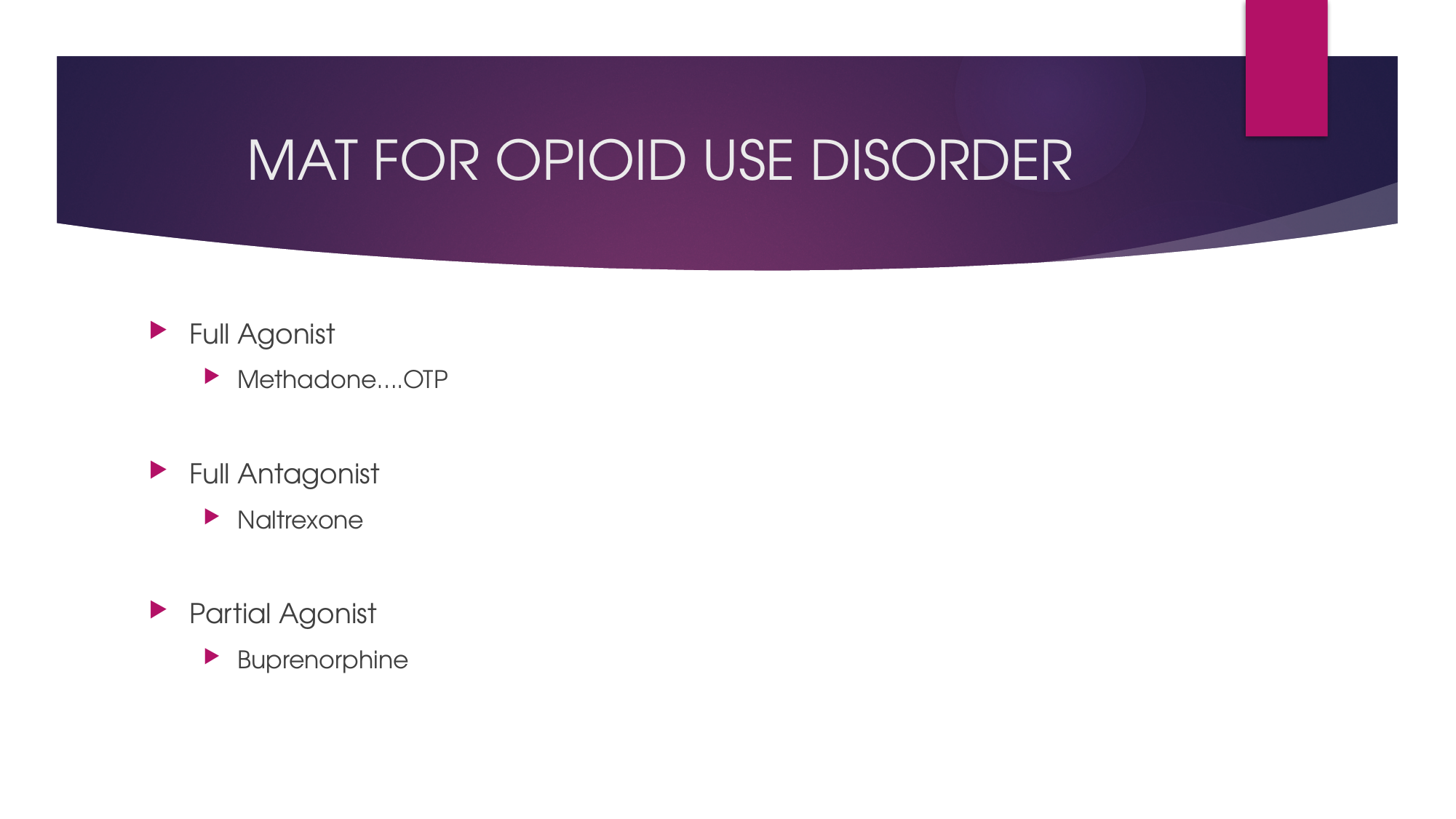

# MAT FOR OPIOID USE DISORDER
Full Agonist
Methadone….OTP

Full Antagonist
Naltrexone

Partial Agonist
Buprenorphine